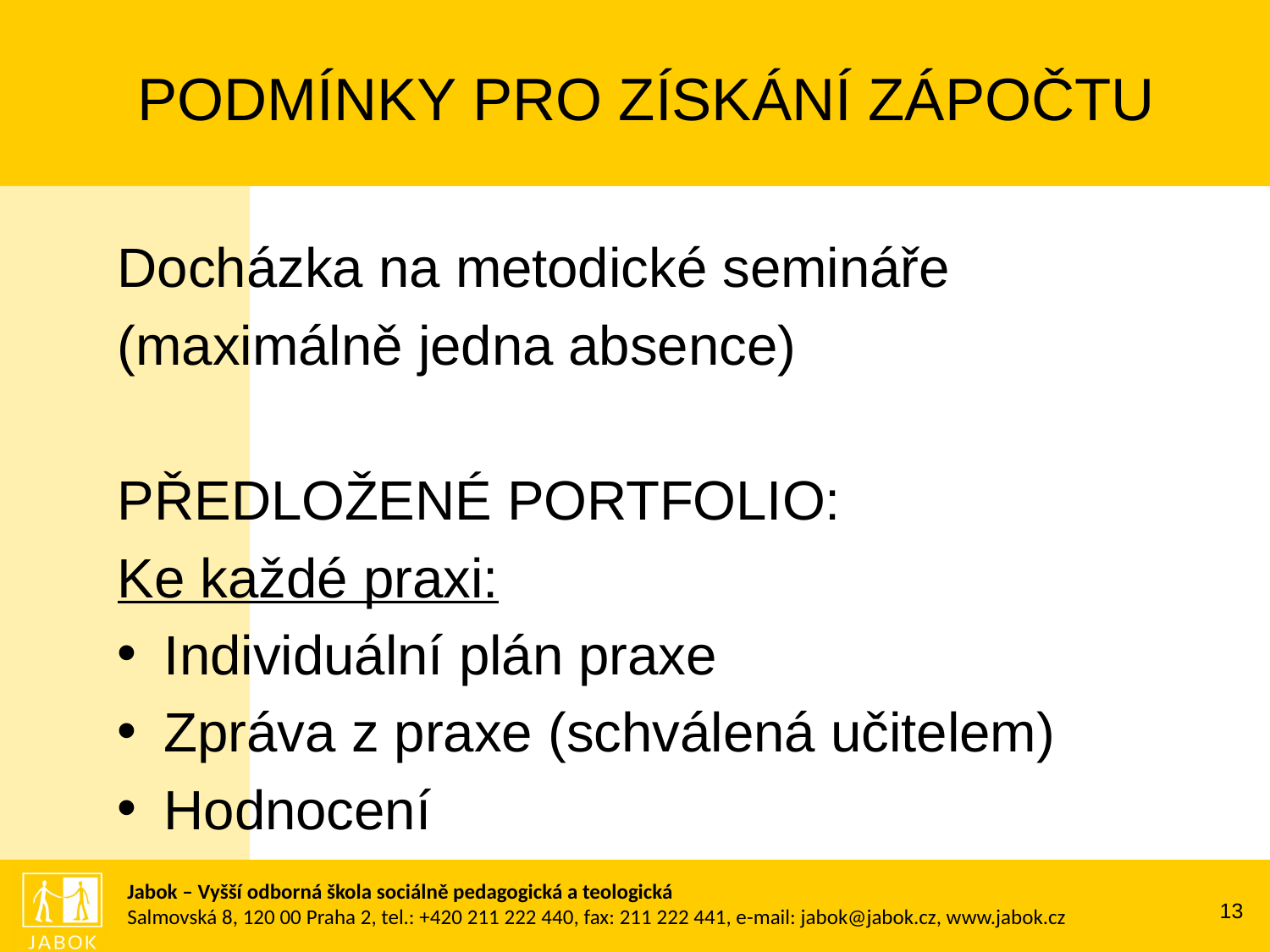

PODMÍNKY PRO ZÍSKÁNÍ ZÁPOČTU
Docházka na metodické semináře
(maximálně jedna absence)

PŘEDLOŽENÉ PORTFOLIO:
Ke každé praxi:
Individuální plán praxe
Zpráva z praxe (schválená učitelem)
Hodnocení